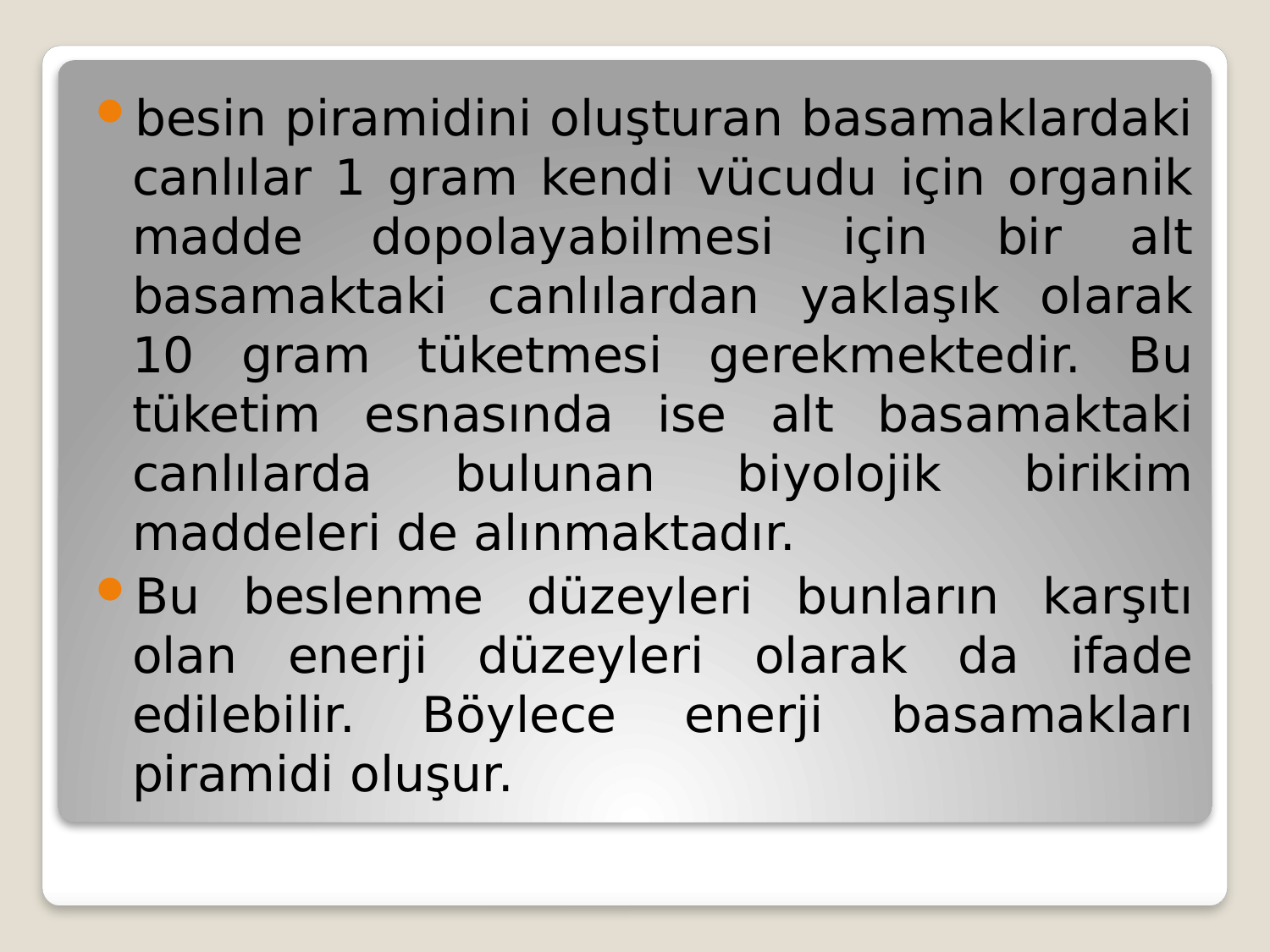

besin piramidini oluşturan basamaklardaki canlılar 1 gram kendi vücudu için organik madde dopolayabilmesi için bir alt basamaktaki canlılardan yaklaşık olarak 10 gram tüketmesi gerekmektedir. Bu tüketim esnasında ise alt basamaktaki canlılarda bulunan biyolojik birikim maddeleri de alınmaktadır.
Bu beslenme düzeyleri bunların karşıtı olan enerji düzeyleri olarak da ifade edilebilir. Böylece enerji basamakları piramidi oluşur.